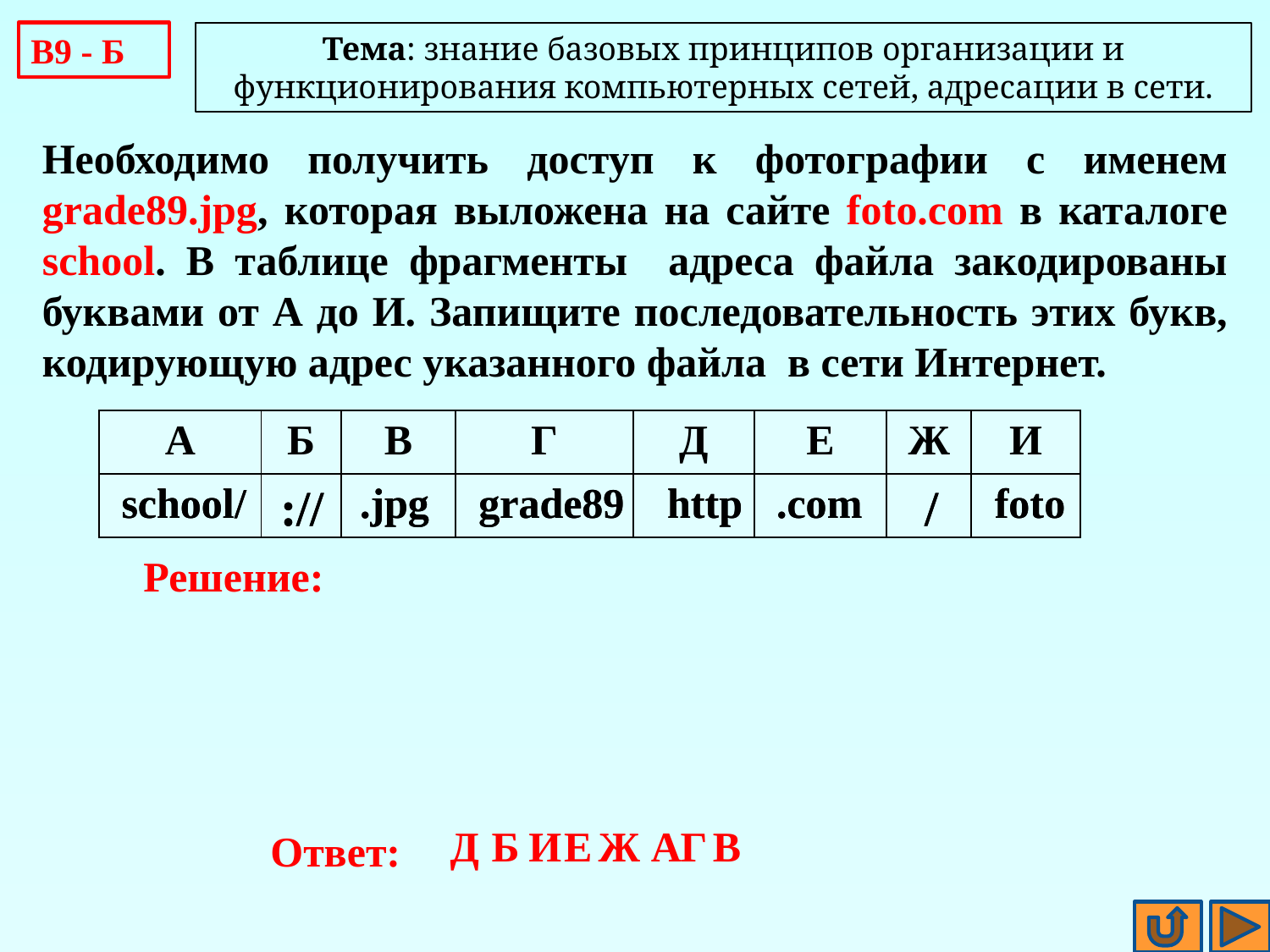

В9 - Б
Тема: знание базовых принципов организации и функционирования компьютерных сетей, адресации в сети.
Необходимо получить доступ к фотографии с именем grade89.jpg, которая выложена на сайте foto.com в каталоге school. В таблице фрагменты  адреса файла закодированы буквами от А до И. Запищите последовательность этих букв, кодирующую адрес указанного файла  в сети Интернет.
| А | Б | В | Г | Д | Е | Ж | И |
| --- | --- | --- | --- | --- | --- | --- | --- |
|  |  |  |  |  |  |  |  |
school/
school/
://
://
.jpg
.jpg
grade89
grade89
http
http
.com
.com
/
/
foto
foto
Решение:
Д
И
Е
Ж
А
Г
В
Б
Ответ: